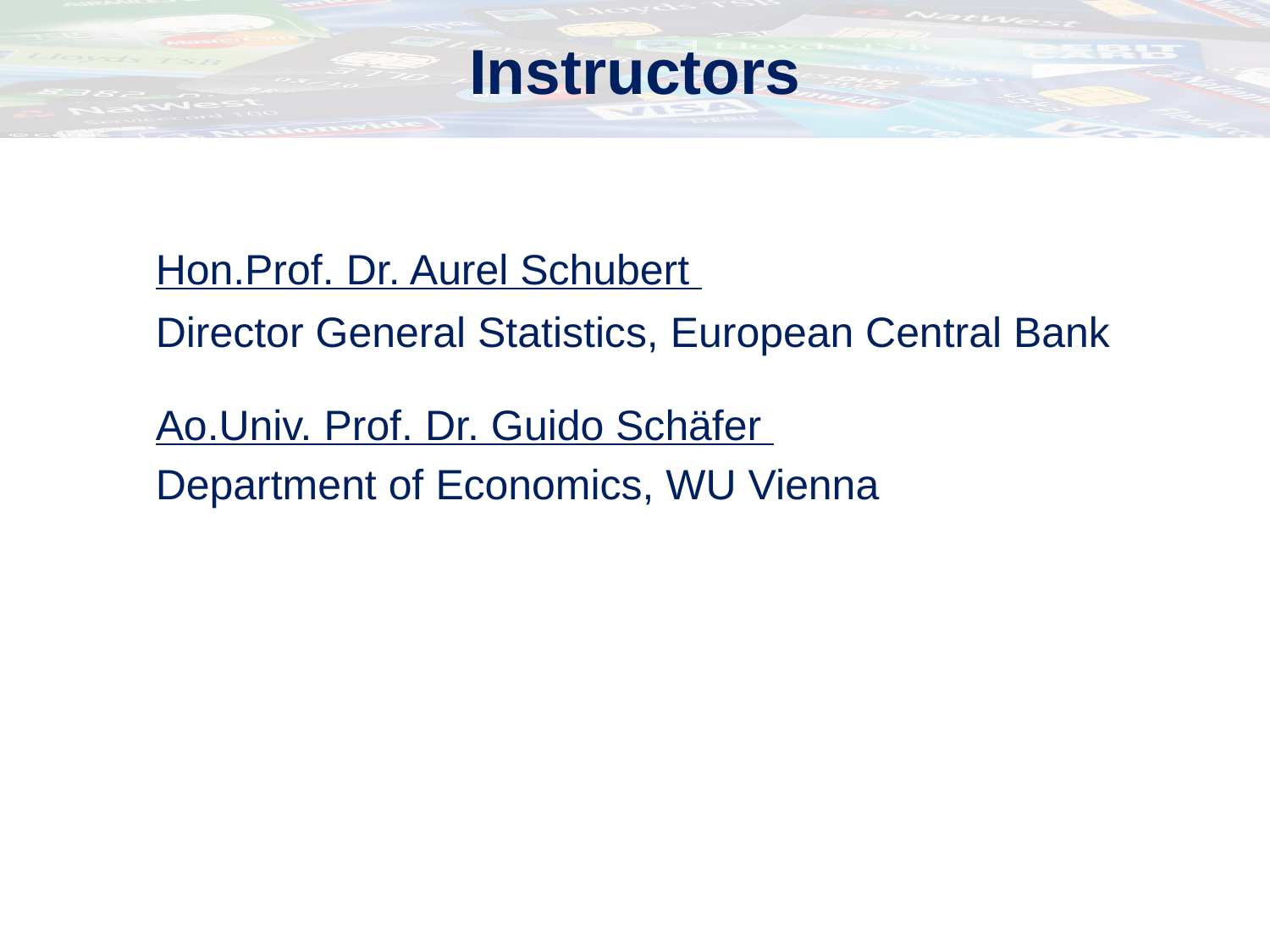

# Instructors
	Hon.Prof. Dr. Aurel Schubert
	Director General Statistics, European Central Bank

	Ao.Univ. Prof. Dr. Guido Schäfer
	Department of Economics, WU Vienna